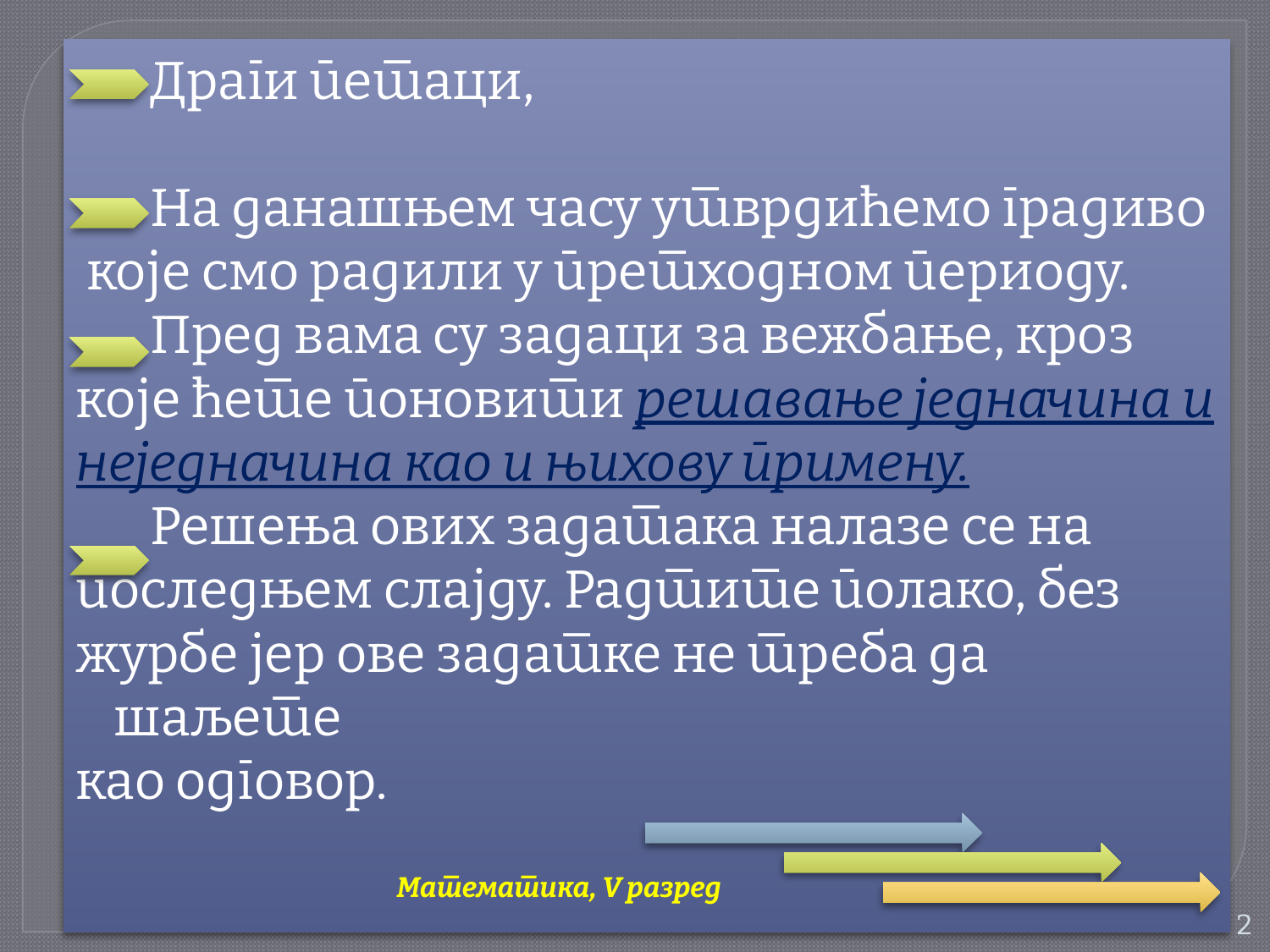

Драги петаци,

       На данашњем часу утврдићемо градиво
 које смо радили у претходном периоду.
       Пред вама су задаци за вежбање, кроз
које ћете поновити решавање једначина и
неједначина као и њихову примену.
       Решења ових задатака налазе се на
последњем слајду. Радтите полако, без
журбе јер ове задатке не треба да шаљете
као одговор.

Математика, V разред

2